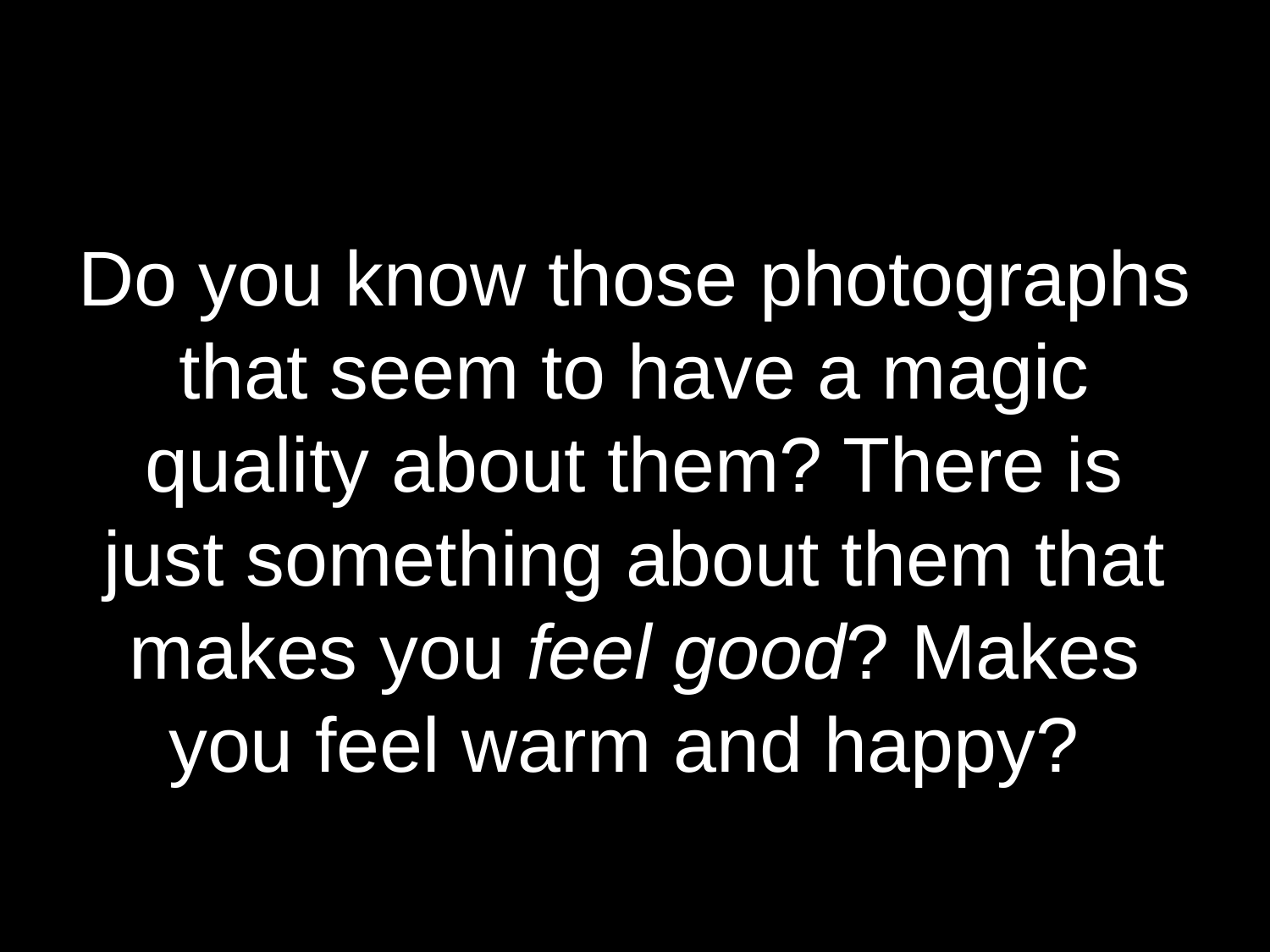

Do you know those photographs that seem to have a magic quality about them? There is just something about them that makes you feel good? Makes you feel warm and happy?